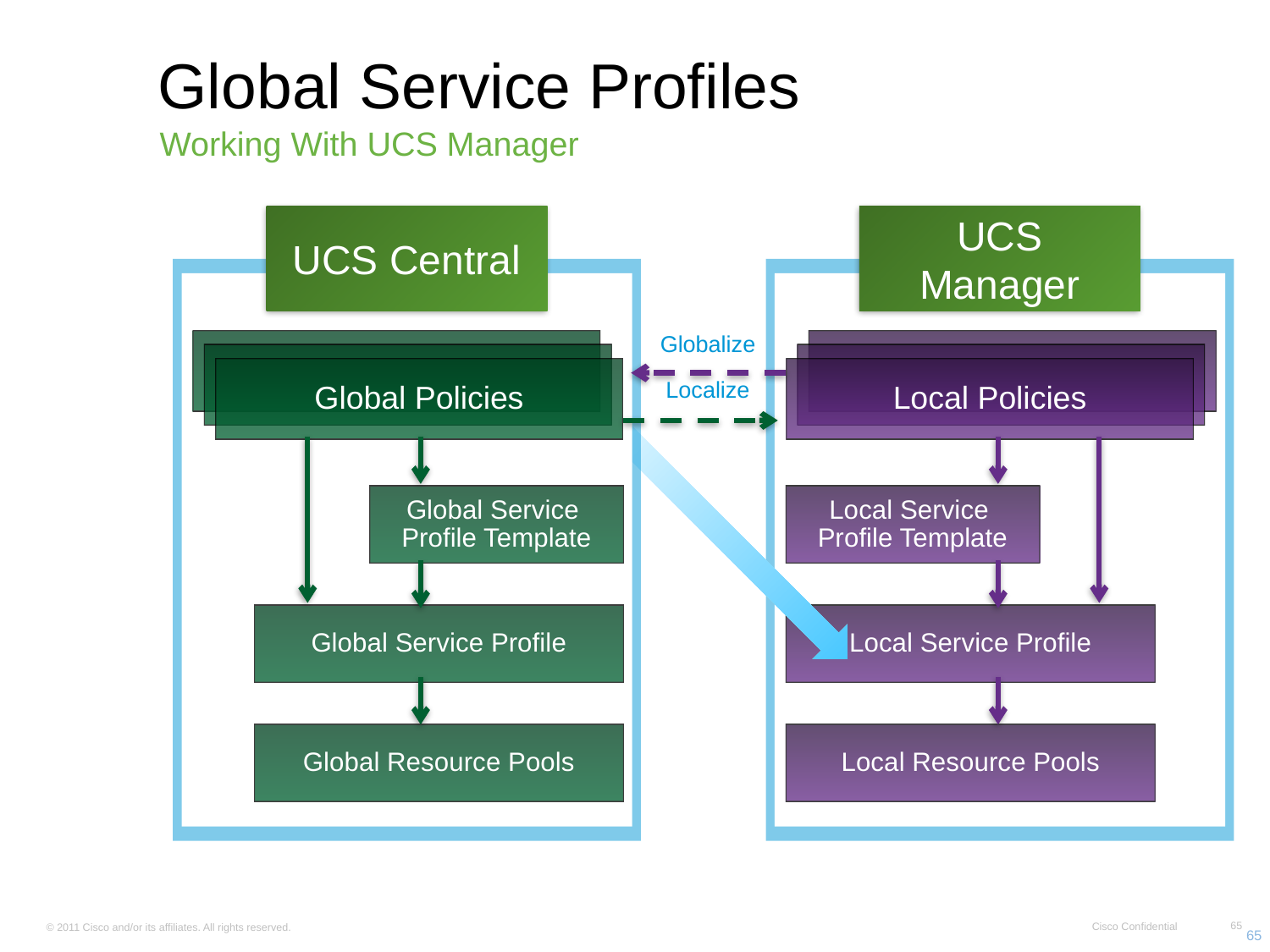

# Global Service Profiles
Working With UCS Manager
UCS Central
UCS Manager

Globalize

Global Policies

Local Policies
Localize
Global Service
Profile Template
Local Service
Profile Template

Global Service Profile
Local Service Profile
Global Resource Pools
Local Resource Pools
65